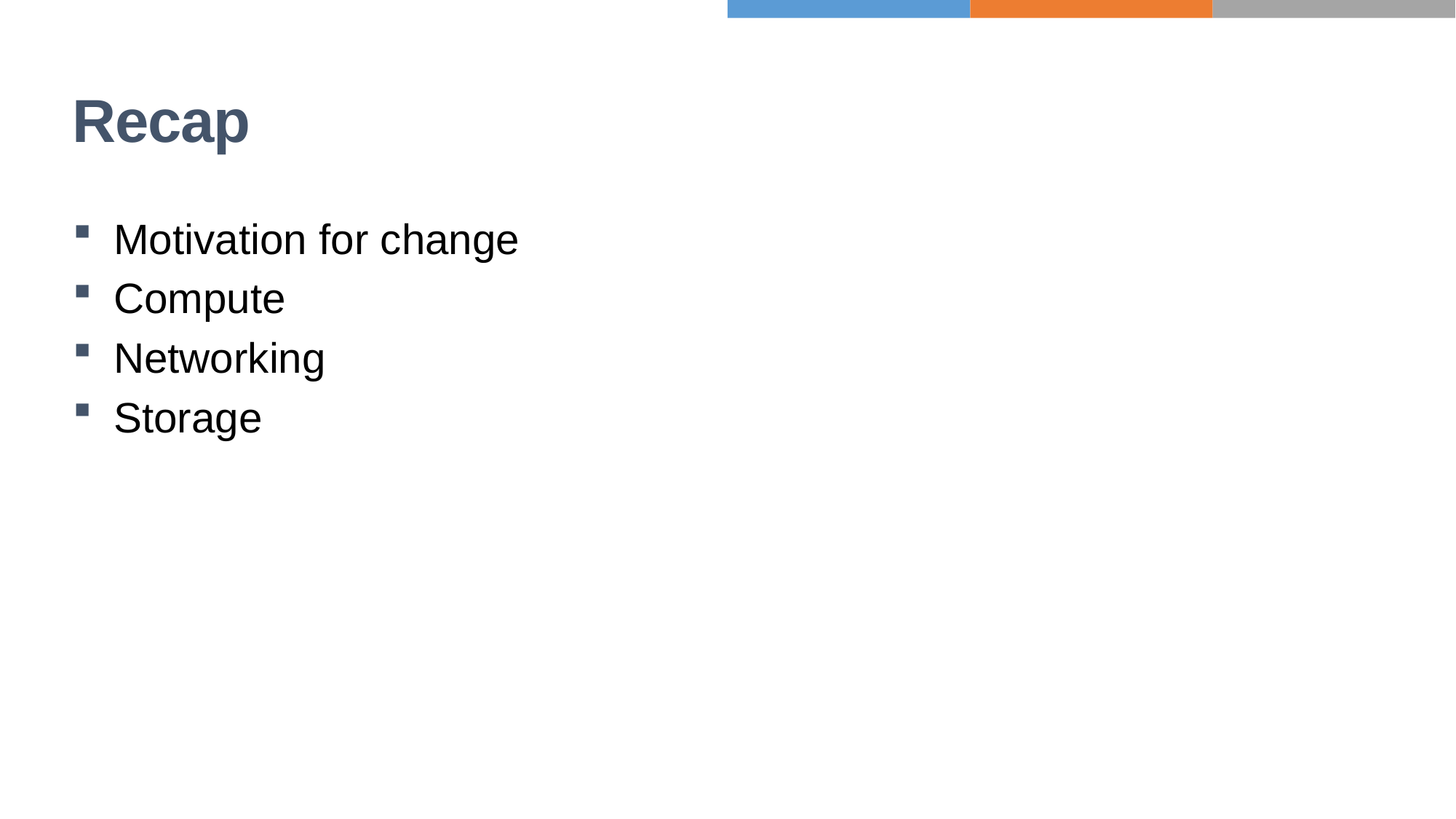

# Recap
Motivation for change
Compute
Networking
Storage